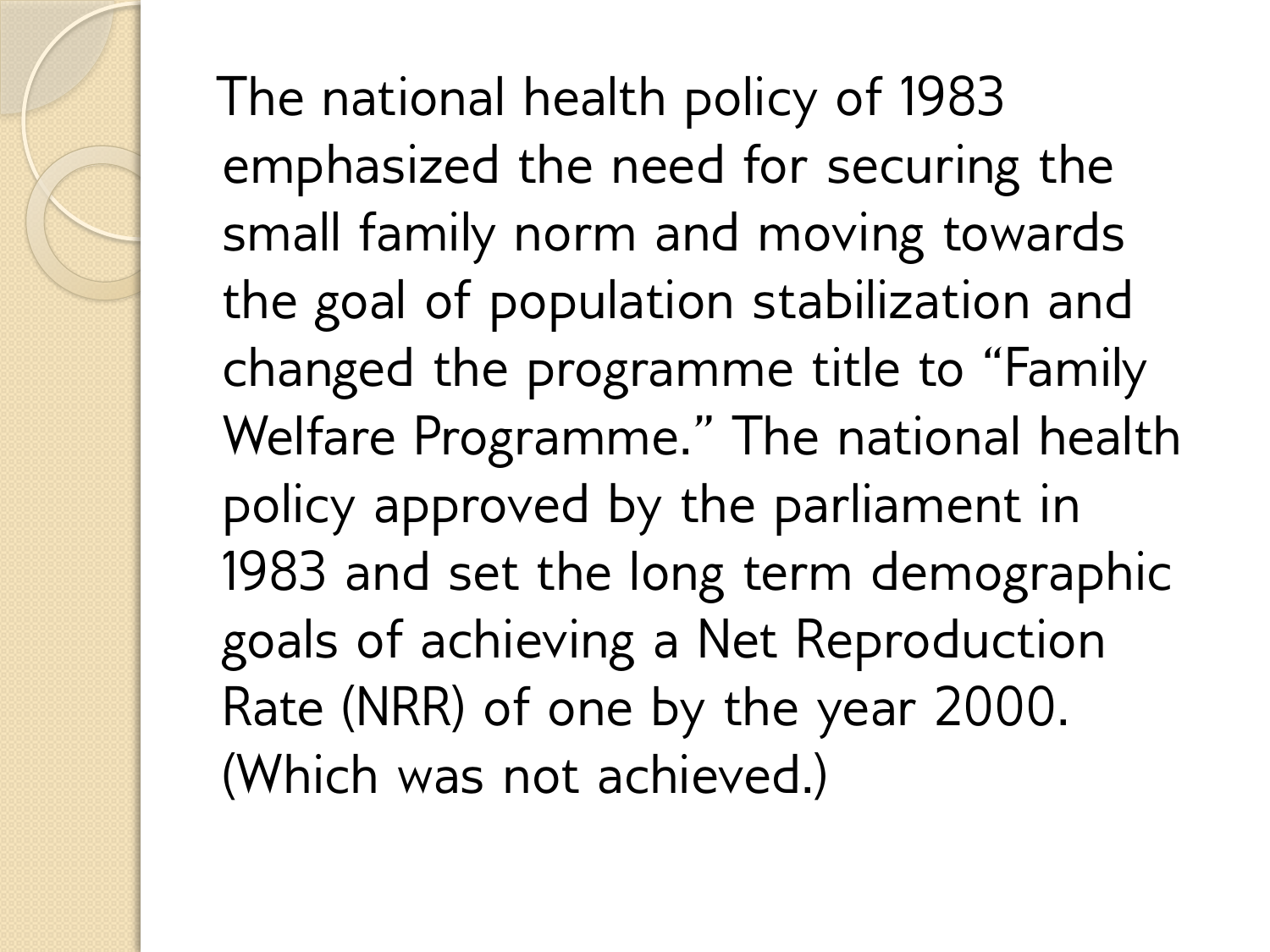

The national health policy of 1983 emphasized the need for securing the small family norm and moving towards the goal of population stabilization and changed the programme title to “Family Welfare Programme.” The national health policy approved by the parliament in 1983 and set the long term demographic goals of achieving a Net Reproduction Rate (NRR) of one by the year 2000. (Which was not achieved.)